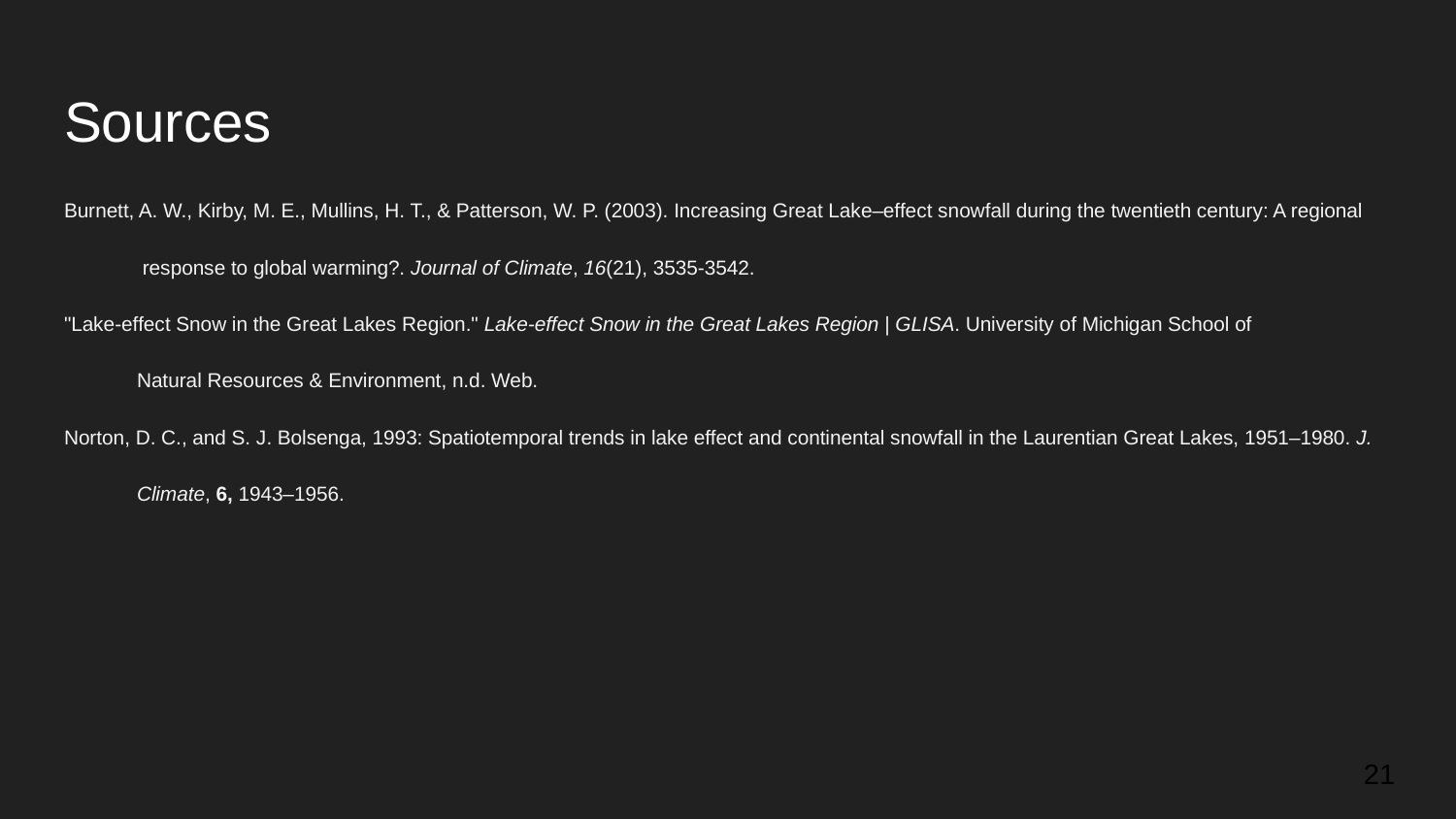

# Sources
Burnett, A. W., Kirby, M. E., Mullins, H. T., & Patterson, W. P. (2003). Increasing Great Lake–effect snowfall during the twentieth century: A regional
 response to global warming?. Journal of Climate, 16(21), 3535-3542.
"Lake-effect Snow in the Great Lakes Region." Lake-effect Snow in the Great Lakes Region | GLISA. University of Michigan School of
Natural Resources & Environment, n.d. Web.
Norton, D. C., and S. J. Bolsenga, 1993: Spatiotemporal trends in lake effect and continental snowfall in the Laurentian Great Lakes, 1951–1980. J.
Climate, 6, 1943–1956.

21